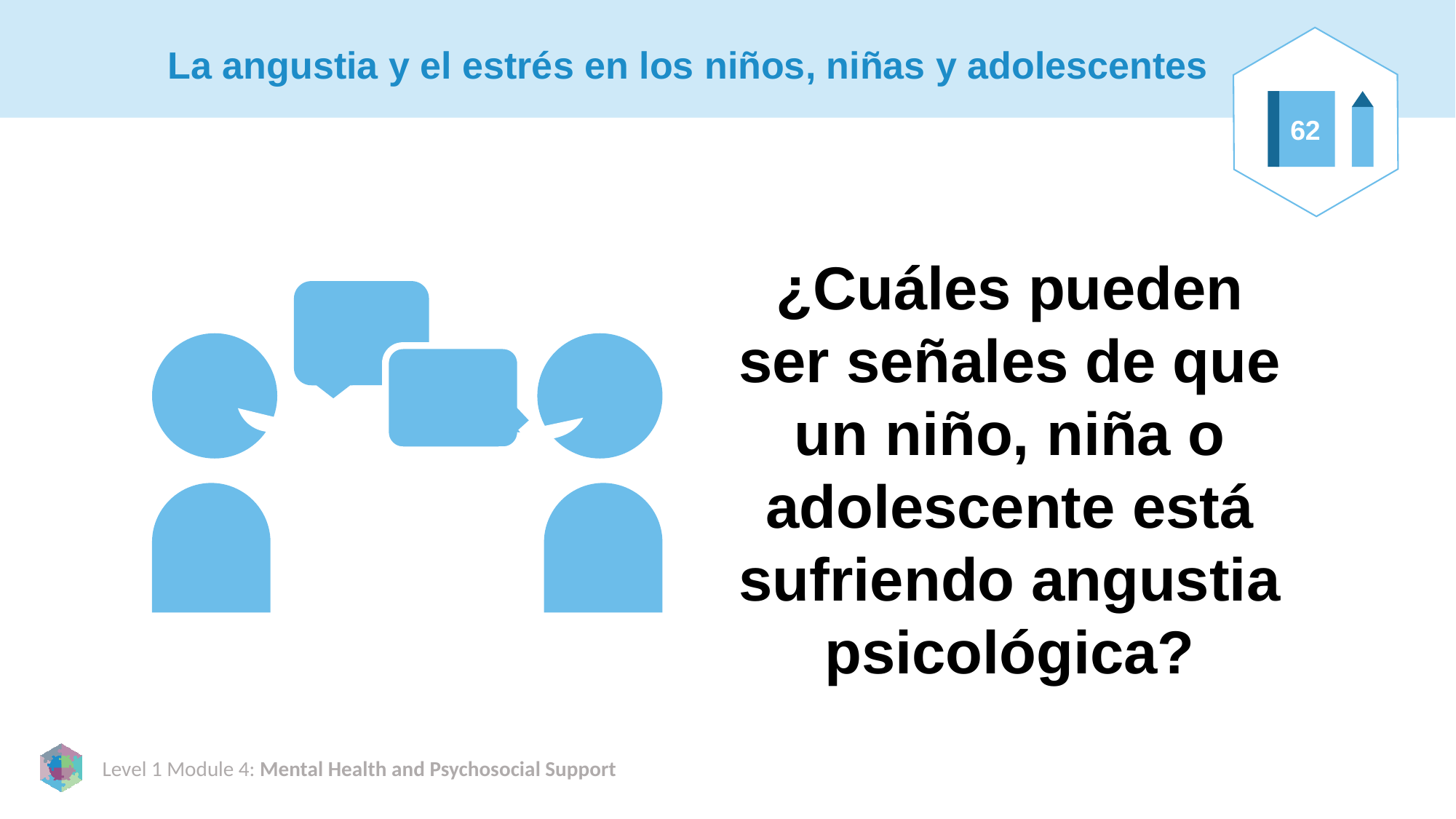

# La angustia y el estrés en los niños, niñas y adolescentes

62

¿Cuáles pueden ser señales de que un niño, niña o adolescente está sufriendo angustia psicológica?